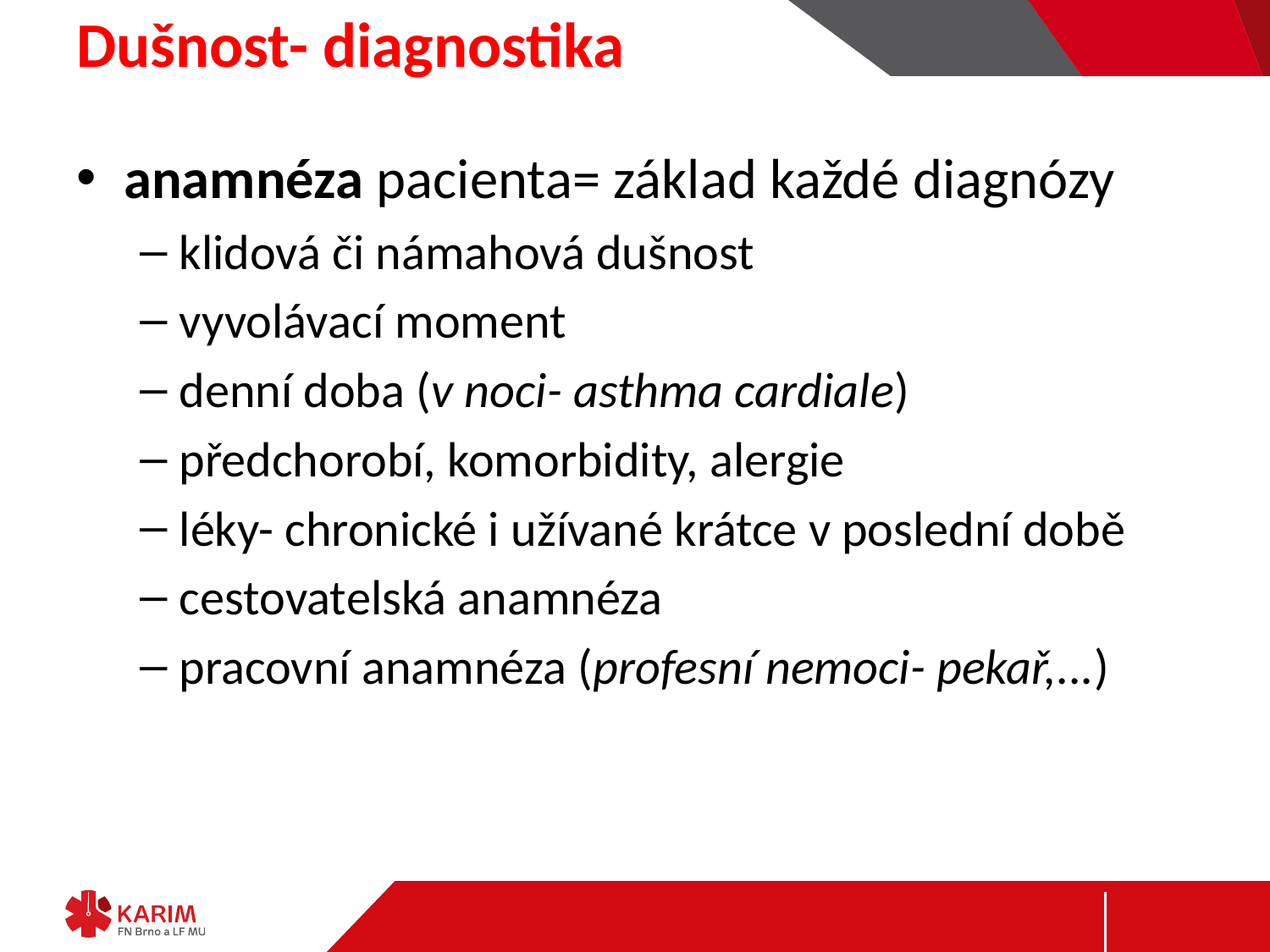

# Dušnost- diagnostika
anamnéza pacienta= základ každé diagnózy
klidová či námahová dušnost
vyvolávací moment
denní doba (v noci- asthma cardiale)
předchorobí, komorbidity, alergie
léky- chronické i užívané krátce v poslední době
cestovatelská anamnéza
pracovní anamnéza (profesní nemoci- pekař,...)